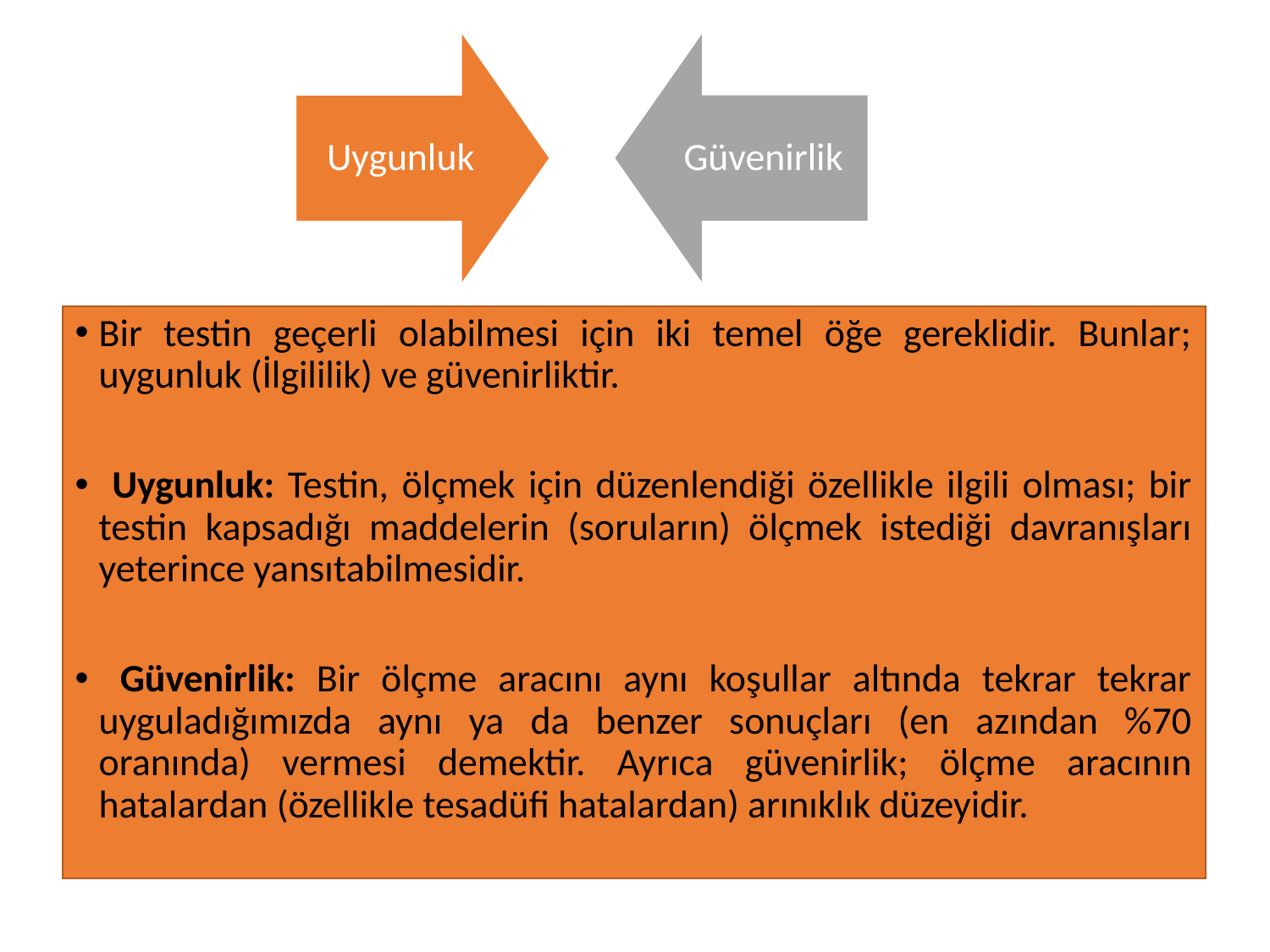

Uygunluk
Güvenirlik
Bir testin geçerli olabilmesi için iki temel öğe gereklidir. Bunlar; uygunluk (İlgililik) ve güvenirliktir.

 Uygunluk: Testin, ölçmek için düzenlendiği özellikle ilgili olması; bir testin kapsadığı maddelerin (soruların) ölçmek istediği davranışları yeterince yansıtabilmesidir.

 Güvenirlik: Bir ölçme aracını aynı koşullar altında tekrar tekrar uyguladığımızda aynı ya da benzer sonuçları (en azından %70 oranında) vermesi demektir. Ayrıca güvenirlik; ölçme aracının hatalardan (özellikle tesadüfi hatalardan) arınıklık düzeyidir.